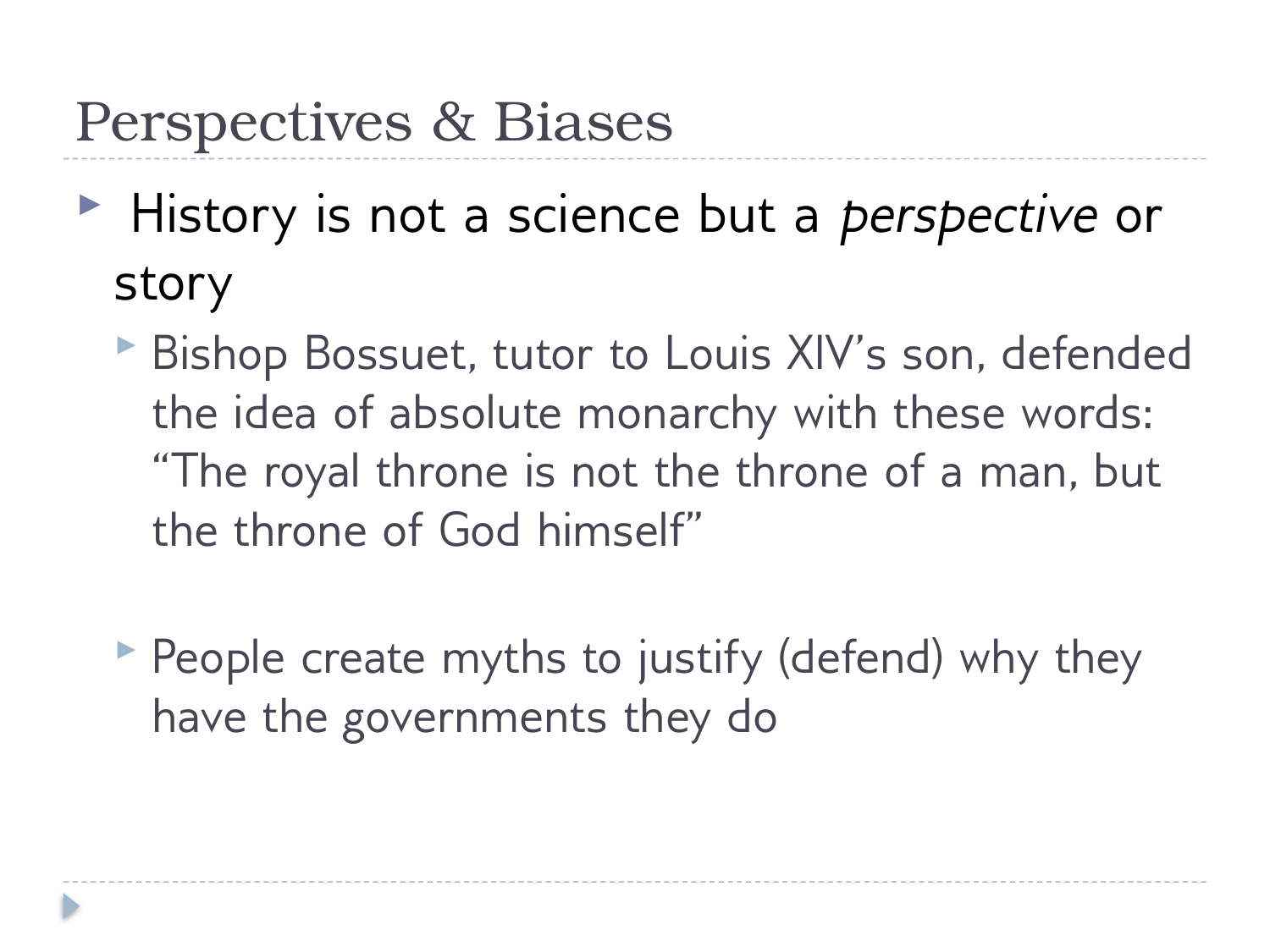

# Perspectives & Biases
 History is not a science but a perspective or story
Bishop Bossuet, tutor to Louis XIV’s son, defended the idea of absolute monarchy with these words: “The royal throne is not the throne of a man, but the throne of God himself”
People create myths to justify (defend) why they have the governments they do